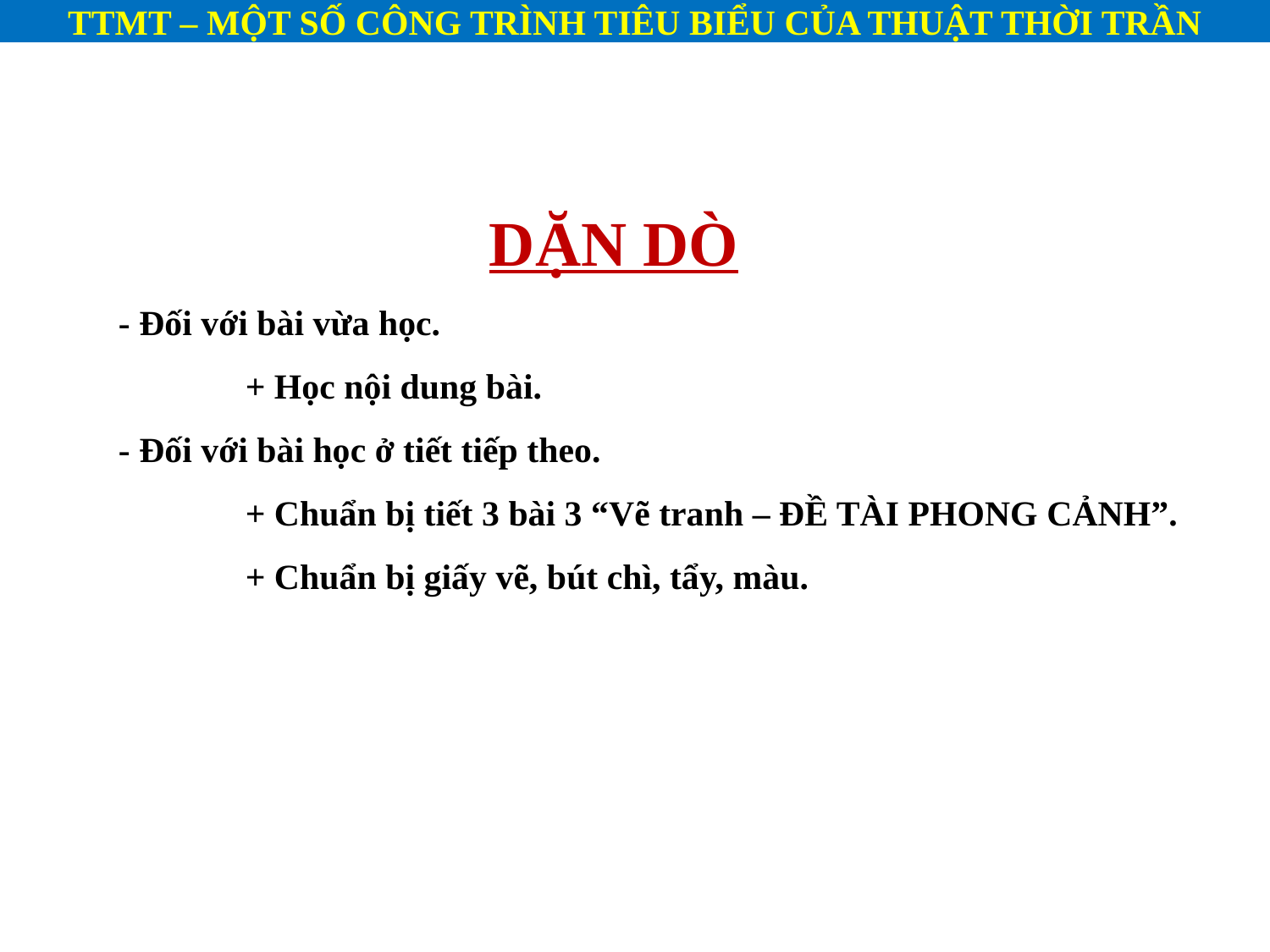

# TTMT – MỘT SỐ CÔNG TRÌNH TIÊU BIỂU CỦA THUẬT THỜI TRẦN
DẶN DÒ
	- Đối với bài vừa học.
		+ Học nội dung bài.
	- Đối với bài học ở tiết tiếp theo.
		+ Chuẩn bị tiết 3 bài 3 “Vẽ tranh – ĐỀ TÀI PHONG CẢNH”.
+ Chuẩn bị giấy vẽ, bút chì, tẩy, màu.